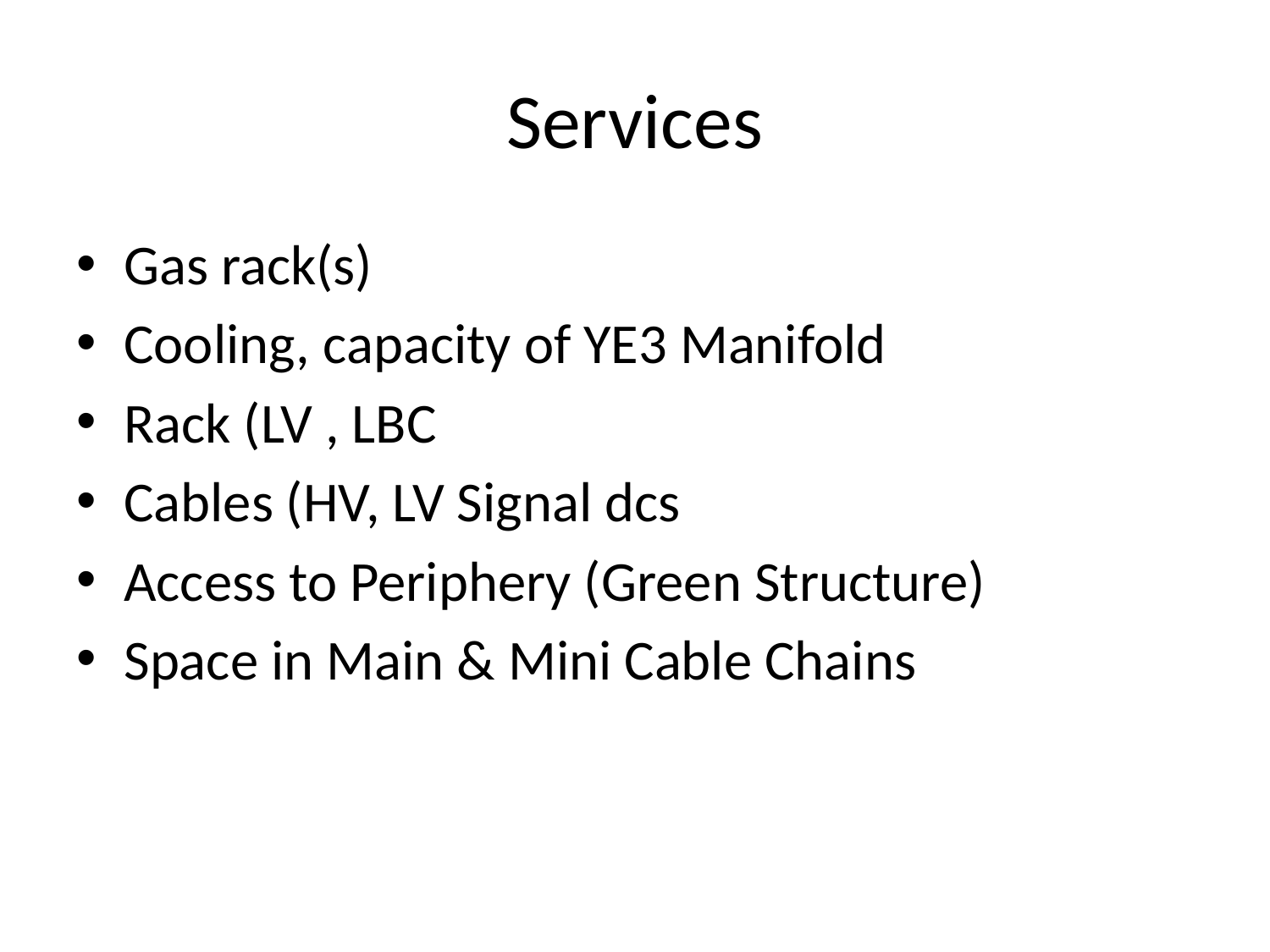

# Services
Gas rack(s)
Cooling, capacity of YE3 Manifold
Rack (LV , LBC
Cables (HV, LV Signal dcs
Access to Periphery (Green Structure)
Space in Main & Mini Cable Chains